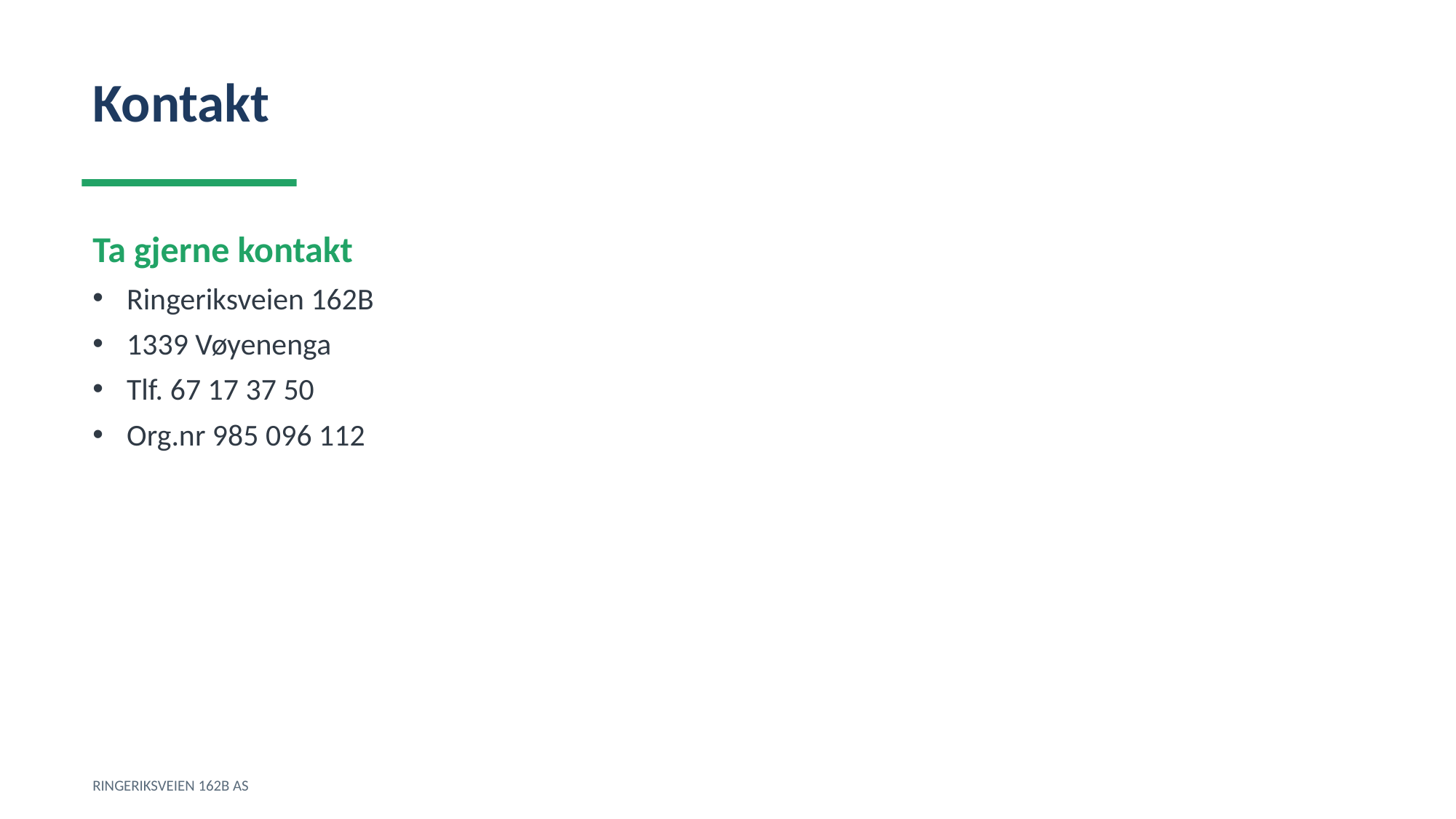

Kontakt

Ta gjerne kontakt
Ringeriksveien 162B
1339 Vøyenenga
Tlf. 67 17 37 50
Org.nr 985 096 112
RINGERIKSVEIEN 162B AS